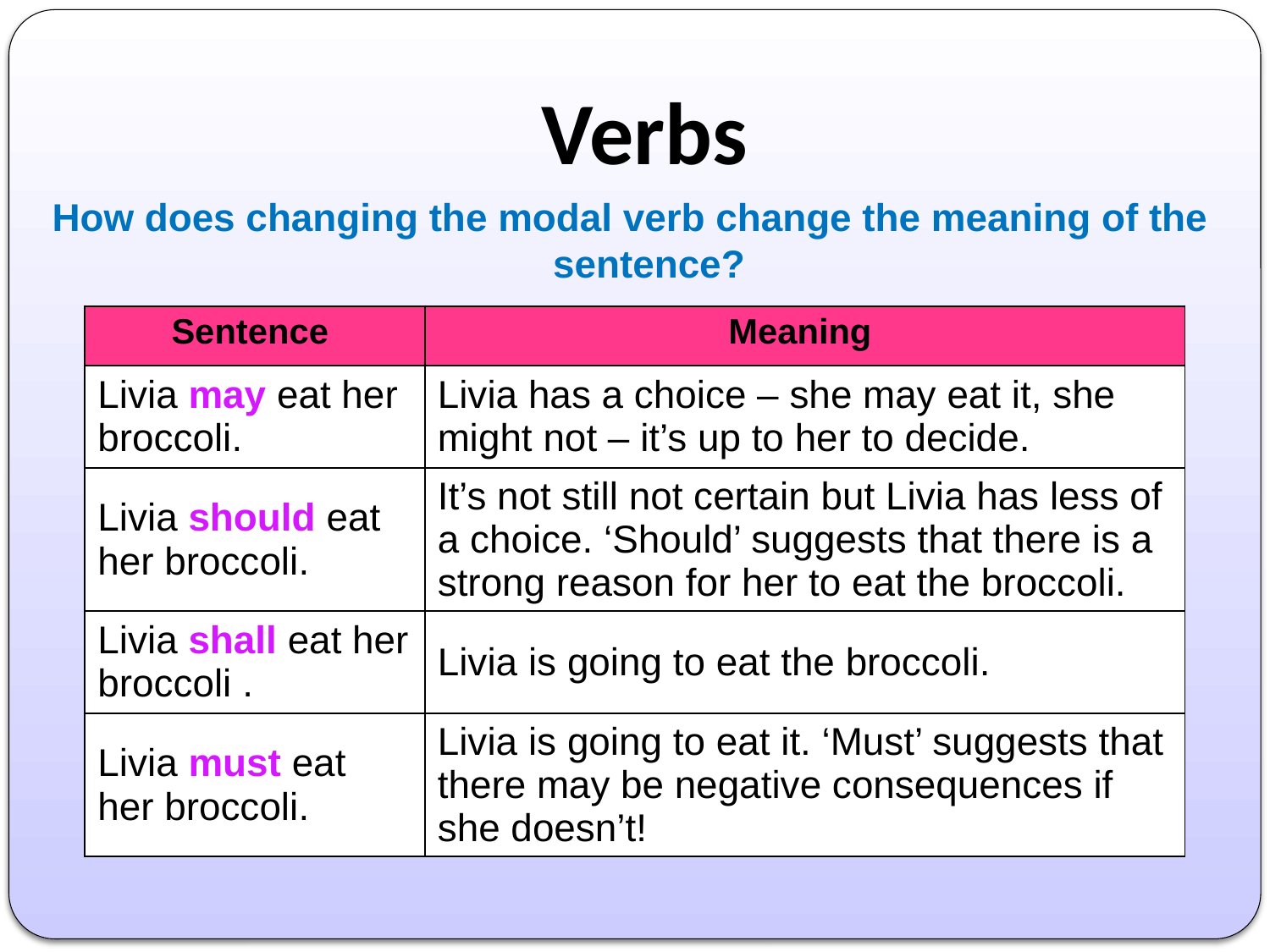

# Verbs
How does changing the modal verb change the meaning of the sentence?

| Sentence | Meaning |
| --- | --- |
| Livia may eat her broccoli. | Livia has a choice – she may eat it, she might not – it’s up to her to decide. |
| Livia should eat her broccoli. | It’s not still not certain but Livia has less of a choice, ‘should’ suggests that there is a strong reason for her to eat the broccoli. |
| Livia shall eat her broccoli . | Livia is going to eat the broccoli. |
| Livia must eat her broccoli. | Livia is going to eat it. ‘Must’ suggests that there may be negative consequences if she doesn’t! |
| Sentence | Meaning |
| --- | --- |
| Livia may eat her broccoli. | Livia has a choice – she may eat it, she might not – it’s up to her to decide. |
| Livia should eat her broccoli. | It’s not still not certain but Livia has less of a choice, ‘should’ suggests that there is a strong reason for her to eat the broccoli. |
| Livia shall eat her broccoli . | Livia is going to eat the broccoli. |
| Livia must eat her broccoli. | Livia is going to eat it. ‘Must’ suggests that there may be negative consequences if she doesn’t! |
| Sentence | Meaning |
| --- | --- |
| Livia may eat her broccoli. | Livia has a choice – she may eat it, she might not – it’s up to her to decide. |
| Livia should eat her broccoli. | It’s not still not certain but Livia has less of a choice. ‘Should’ suggests that there is a strong reason for her to eat the broccoli. |
| Livia shall eat her broccoli . | Livia is going to eat the broccoli. |
| Livia must eat her broccoli. | Livia is going to eat it. ‘Must’ suggests that there may be negative consequences if she doesn’t! |
| Sentence | Meaning |
| --- | --- |
| Livia may eat her broccoli. | Livia has a choice – she may eat it, she might not – it’s up to her to decide. |
| Livia should eat her broccoli. | It’s not still not certain but Livia has less of a choice. ‘Should’ suggests that there is a strong reason for her to eat the broccoli. |
| Livia shall eat her broccoli . | Livia is going to eat the broccoli. |
| Livia must eat her broccoli. | Livia is going to eat it. ‘Must’ suggests that there may be negative consequences if she doesn’t! |
| Sentence | Meaning |
| --- | --- |
| Livia may eat her broccoli. | Livia has a choice – she may eat it, she might not – it’s up to her to decide. |
| Livia should eat her broccoli. | It’s not still not certain but Livia has less of a choice. ‘Should’ suggests that there is a strong reason for her to eat the broccoli. |
| Livia shall eat her broccoli . | Livia is going to eat the broccoli. |
| Livia must eat her broccoli. | Livia is going to eat it. ‘Must’ suggests that there may be negative consequences if she doesn’t! |